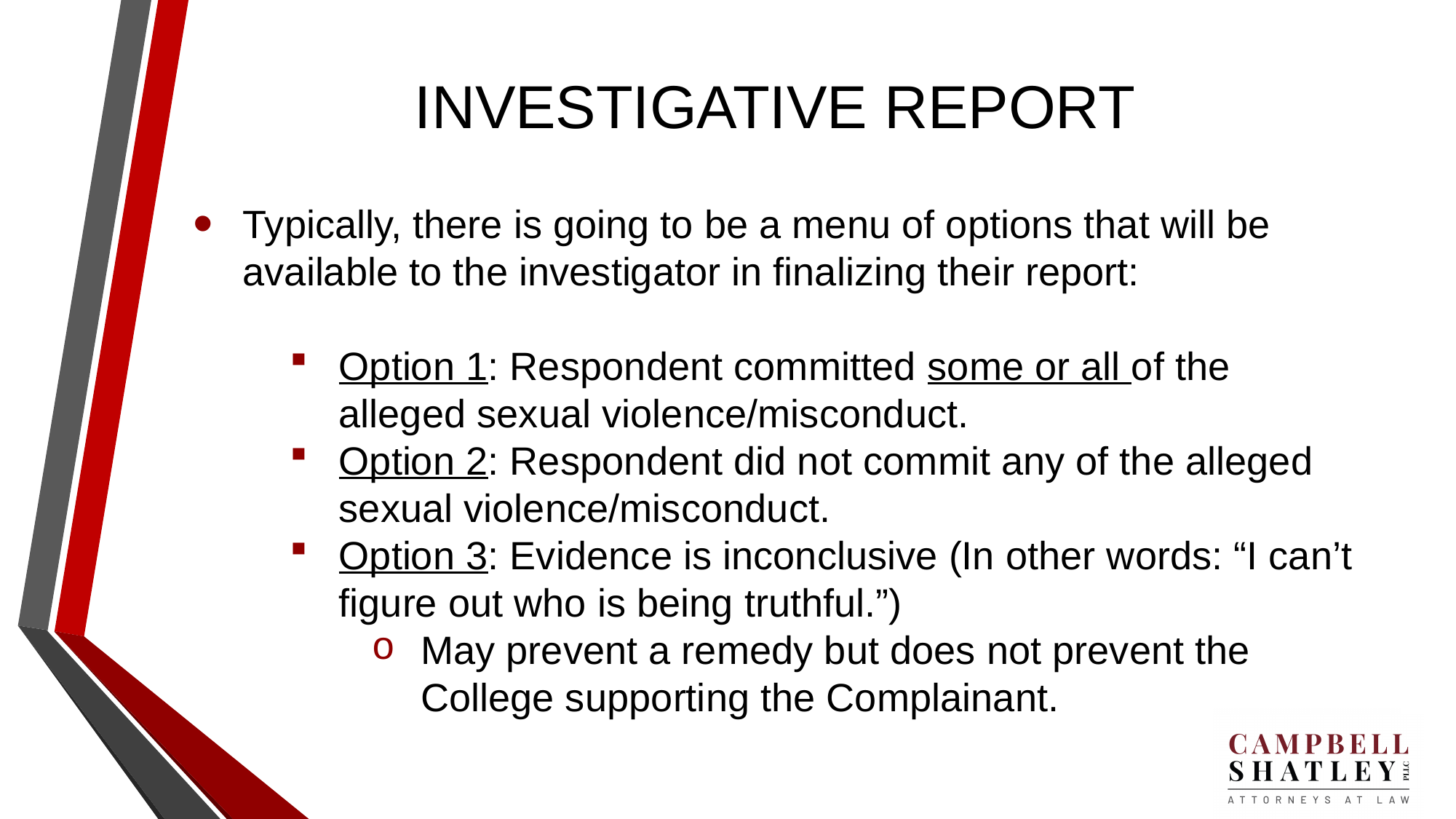

# INVESTIGATIVE REPORT
Typically, there is going to be a menu of options that will be available to the investigator in finalizing their report:

Option 1: Respondent committed some or all of the alleged sexual violence/misconduct.
Option 2: Respondent did not commit any of the alleged sexual violence/misconduct.
Option 3: Evidence is inconclusive (In other words: “I can’t figure out who is being truthful.”)
May prevent a remedy but does not prevent the College supporting the Complainant.